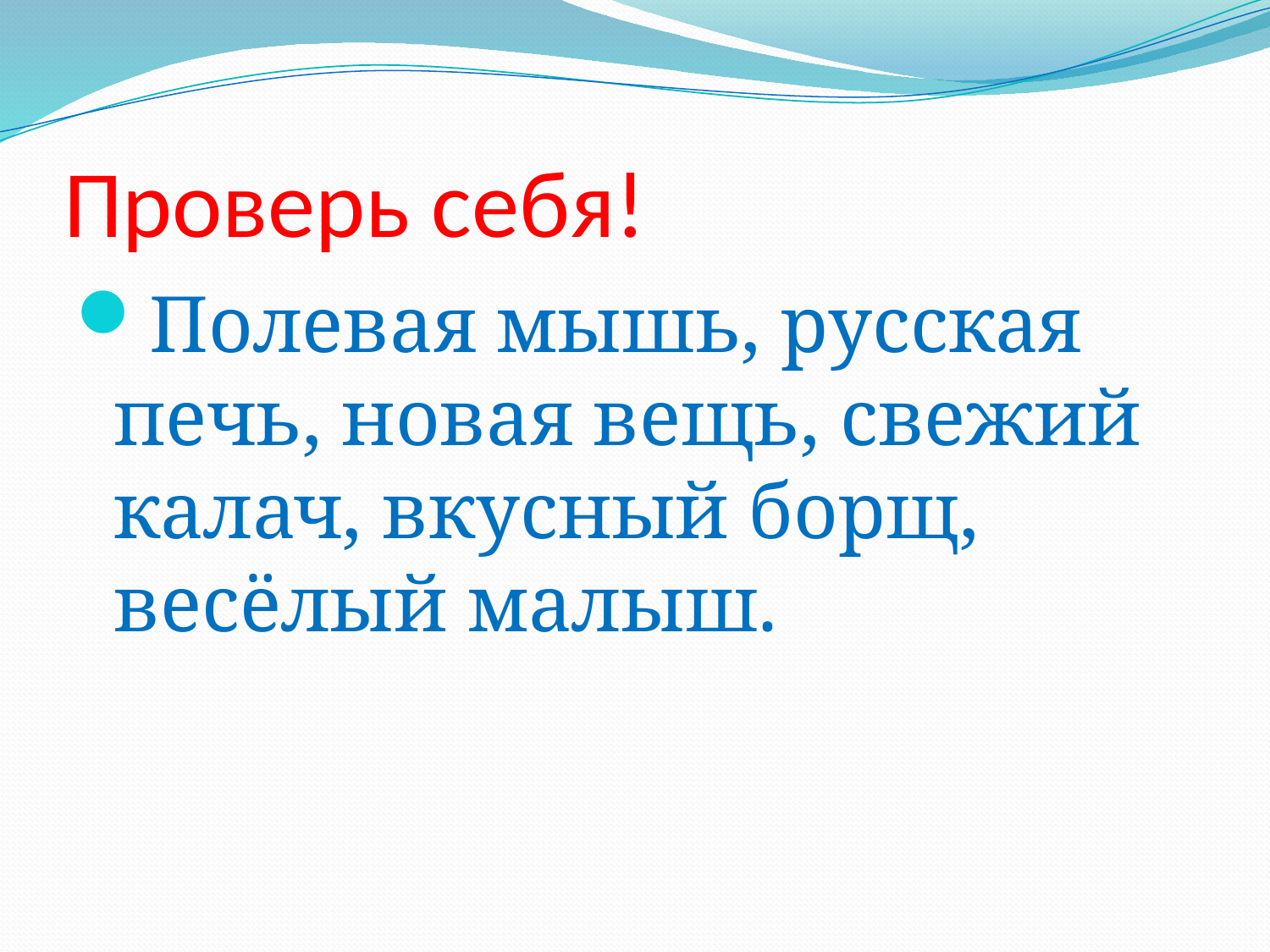

# Проверь себя!
Полевая мышь, русская печь, новая вещь, свежий калач, вкусный борщ, весёлый малыш.